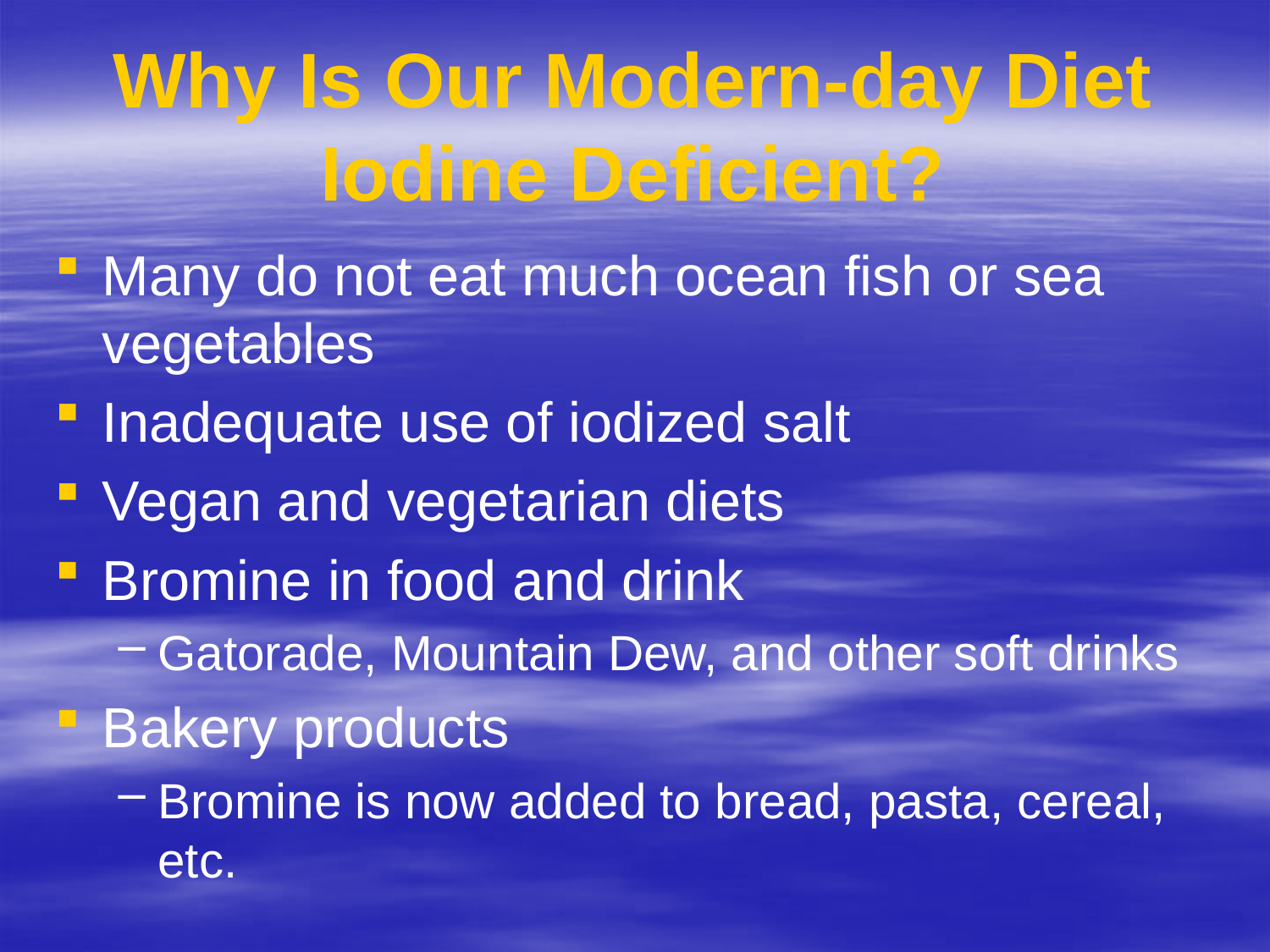

# Why Is Our Modern-day Diet Iodine Deficient?
Many do not eat much ocean fish or sea vegetables
Inadequate use of iodized salt
Vegan and vegetarian diets
Bromine in food and drink
Gatorade, Mountain Dew, and other soft drinks
Bakery products
Bromine is now added to bread, pasta, cereal, etc.